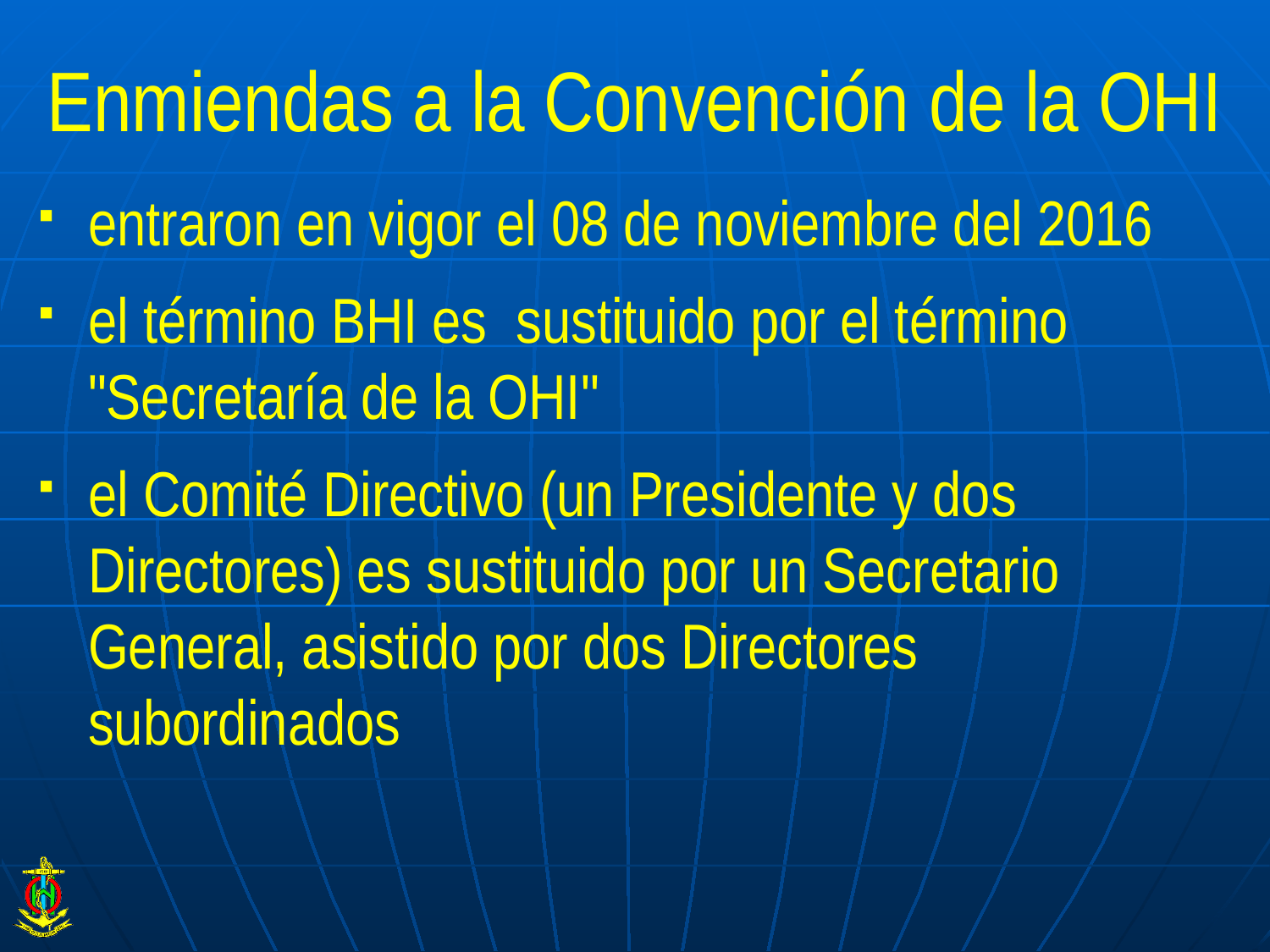

# Enmiendas a la Convención de la OHI
entraron en vigor el 08 de noviembre del 2016
el término BHI es  sustituido por el término "Secretaría de la OHI"
el Comité Directivo (un Presidente y dos Directores) es sustituido por un Secretario General, asistido por dos Directores subordinados